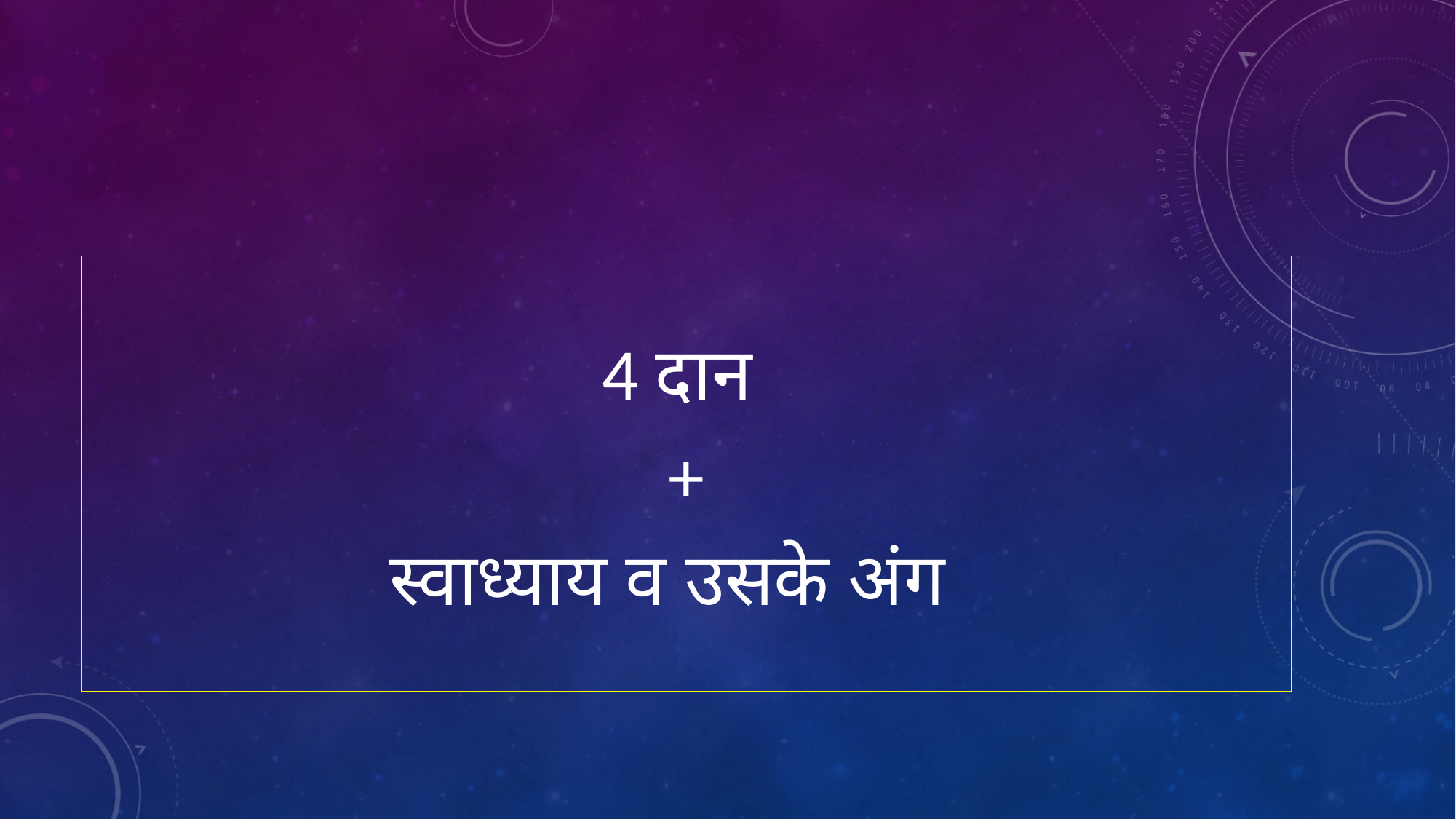

#
4 दान
+
स्वाध्याय व उसके अंग